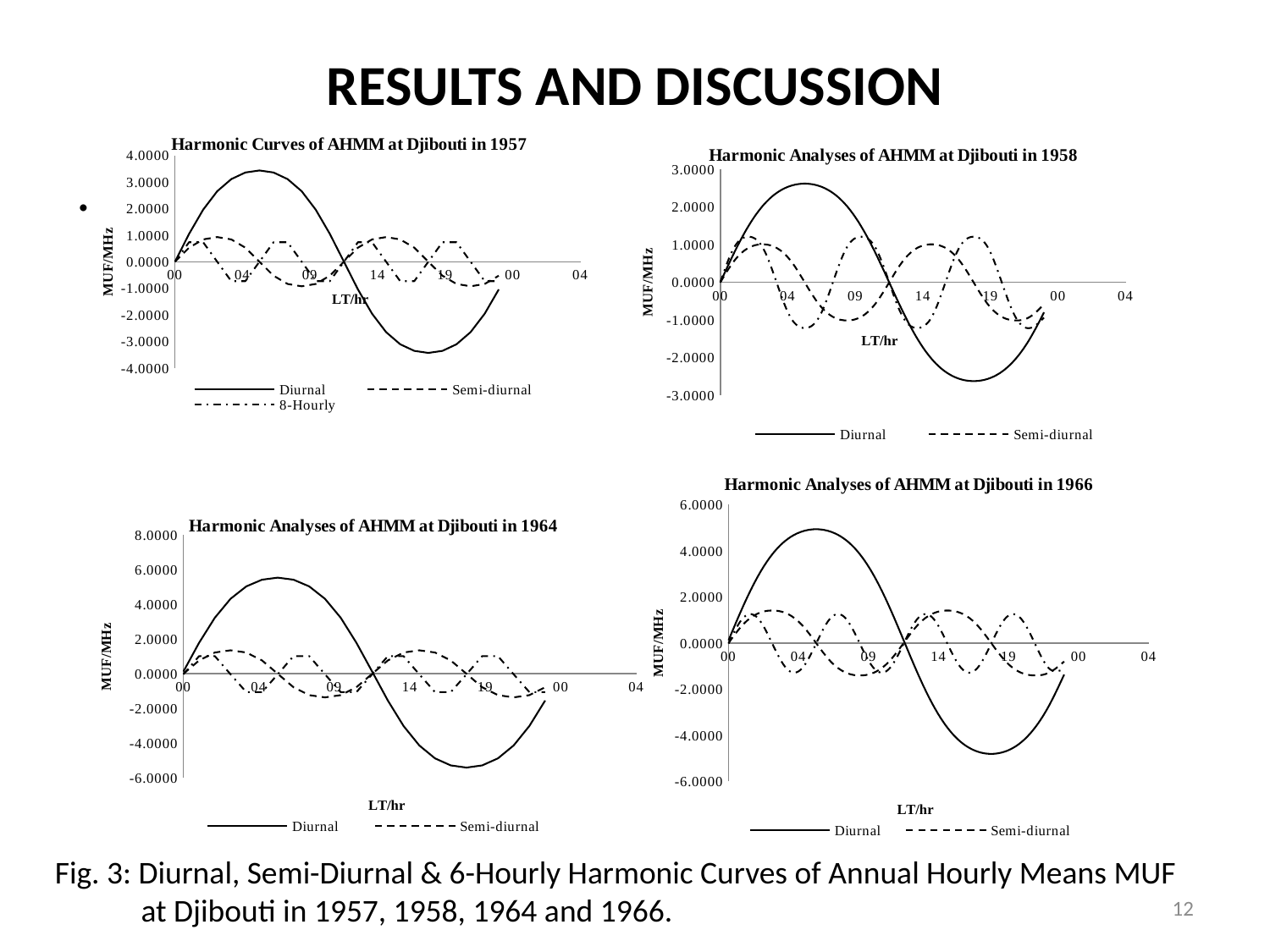

# RESULTS AND DISCUSSION

### Chart: Harmonic Curves of AHMM at Djibouti in 1957

| Category |  |  |  |
|---|---|---|---|

### Chart: Harmonic Analyses of AHMM at Djibouti in 1958

| Category |  |  |  |
|---|---|---|---|
.

### Chart: Harmonic Analyses of AHMM at Djibouti in 1966

| Category |  |  |  |
|---|---|---|---|

### Chart: Harmonic Analyses of AHMM at Djibouti in 1964

| Category |  |  |  |
|---|---|---|---|
Fig. 3: Diurnal, Semi-Diurnal & 6-Hourly Harmonic Curves of Annual Hourly Means MUF
            at Djibouti in 1957, 1958, 1964 and 1966.
12